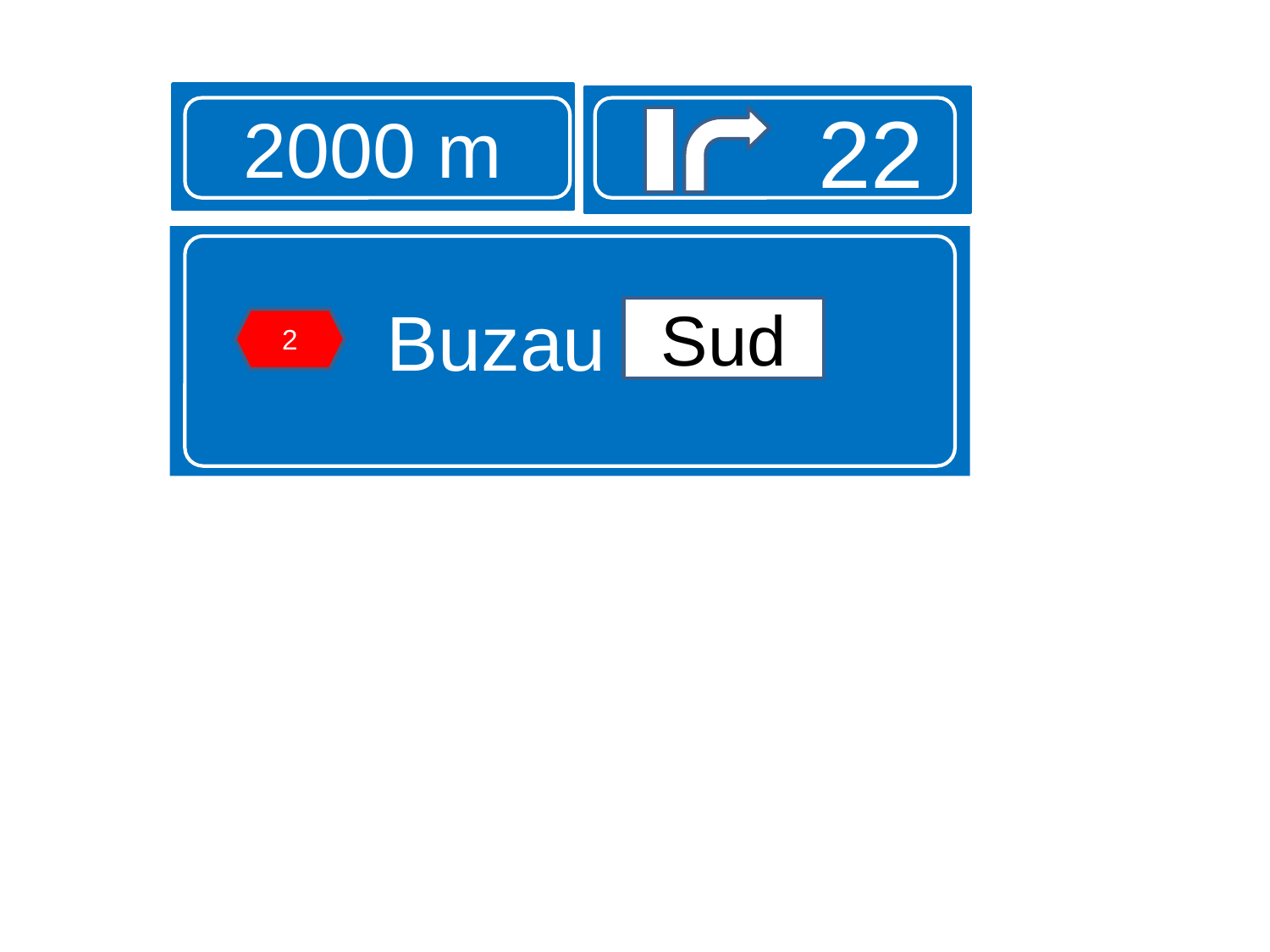

2000 m
22

Buzau Sud

Sud
2